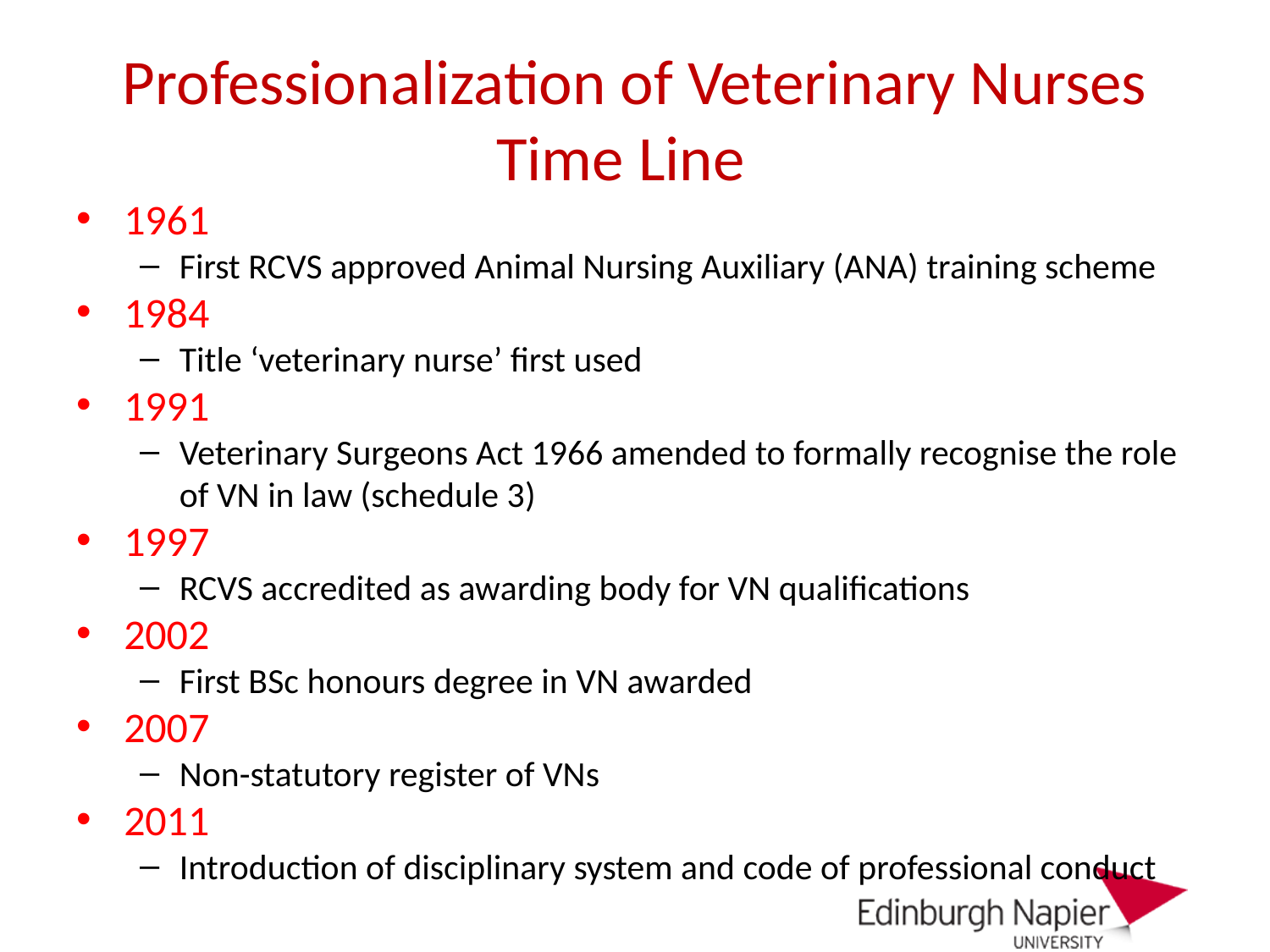

# Professionalization of Veterinary Nurses Time Line
1961
First RCVS approved Animal Nursing Auxiliary (ANA) training scheme
1984
Title ‘veterinary nurse’ first used
1991
Veterinary Surgeons Act 1966 amended to formally recognise the role of VN in law (schedule 3)
1997
RCVS accredited as awarding body for VN qualifications
2002
First BSc honours degree in VN awarded
2007
Non-statutory register of VNs
2011
Introduction of disciplinary system and code of professional conduct